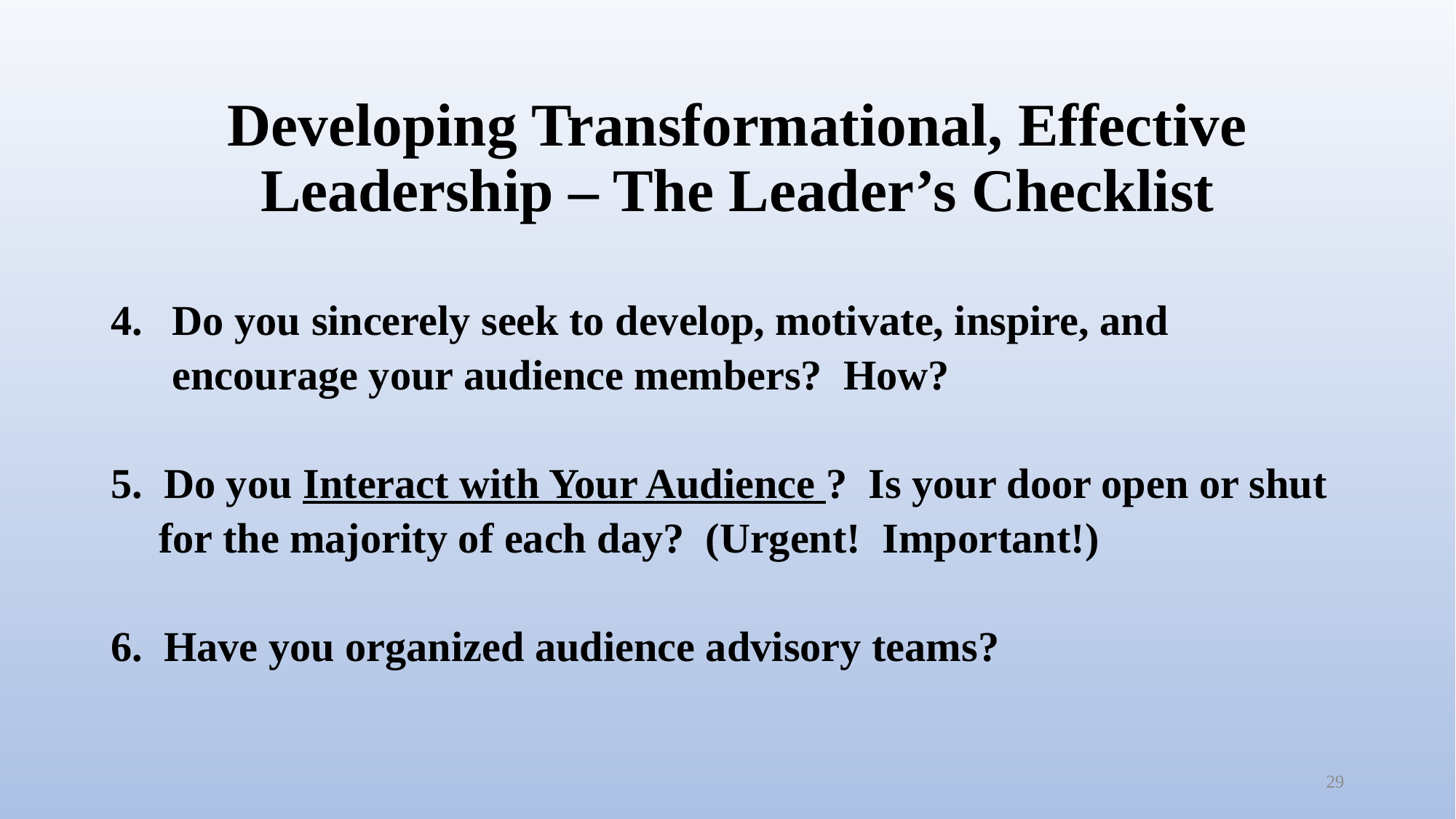

# Developing Transformational, Effective Leadership – The Leader’s Checklist
Do you sincerely seek to develop, motivate, inspire, and encourage your audience members?  How?

5.  Do you Interact with Your Audience ?  Is your door open or shut for the majority of each day?  (Urgent!  Important!)

6.  Have you organized audience advisory teams?

29